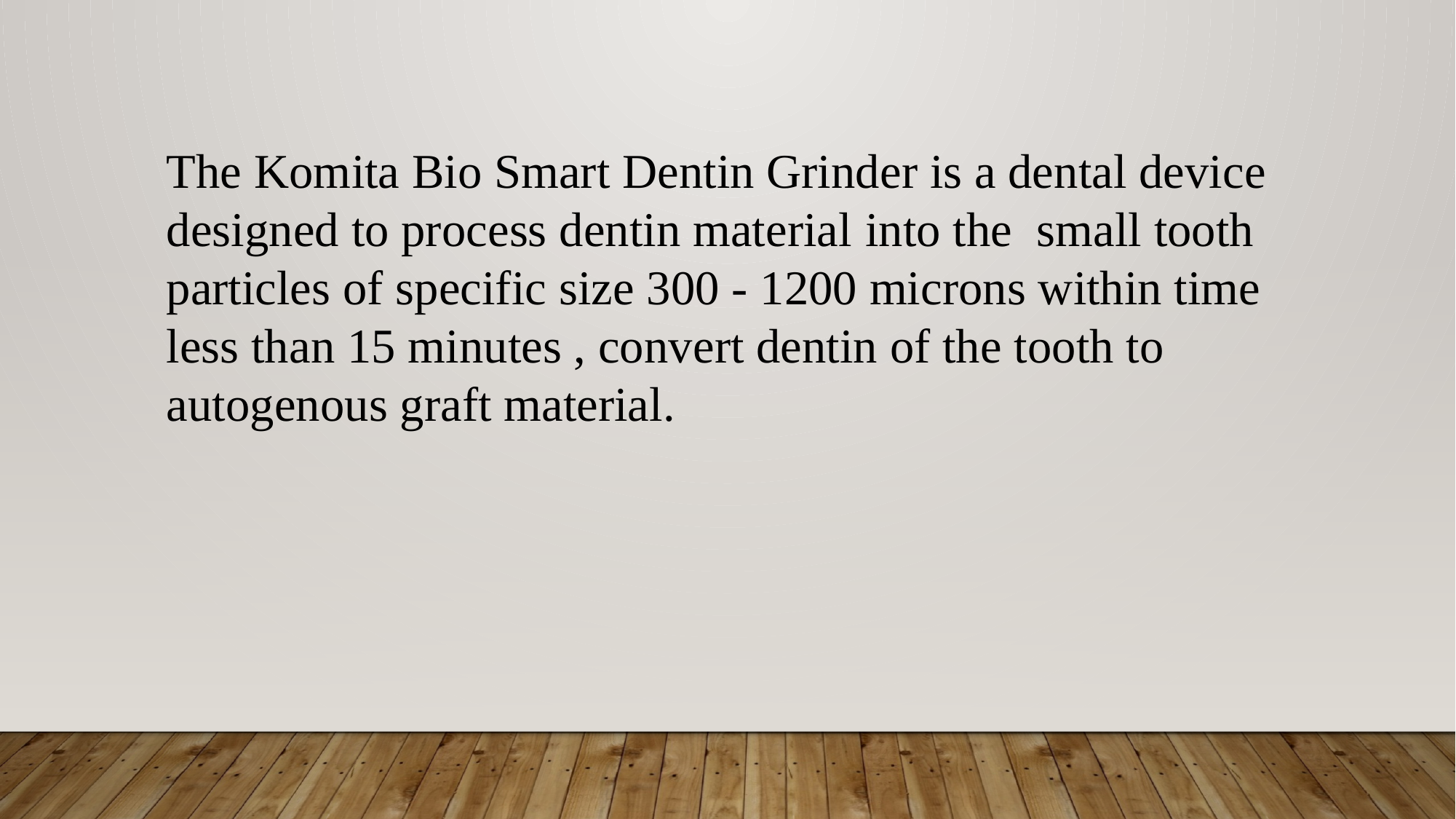

The Komita Bio Smart Dentin Grinder is a dental device designed to process dentin material into the  small tooth particles of specific size 300 - 1200 microns within time less than 15 minutes , convert dentin of the tooth to autogenous graft material.